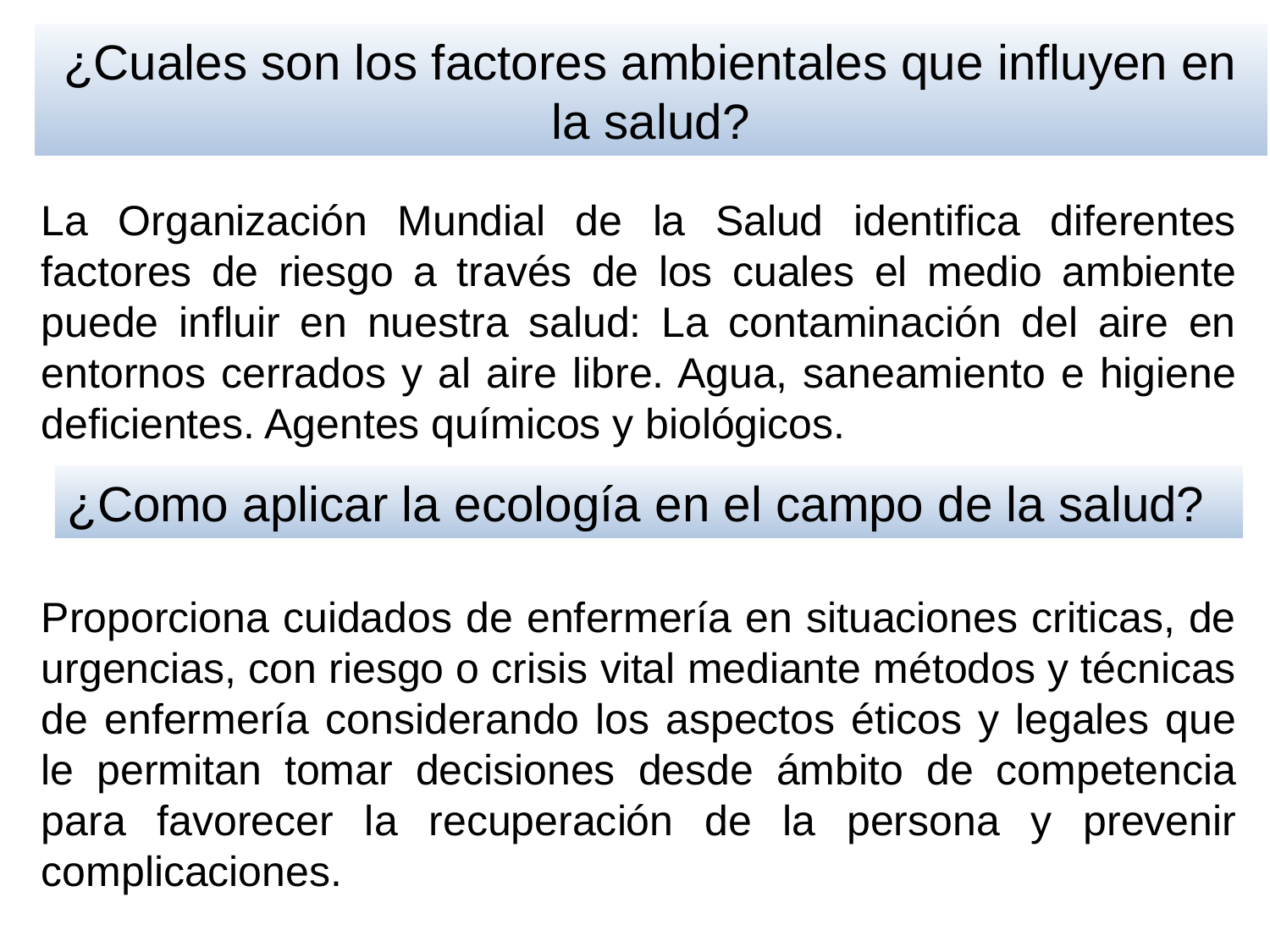

¿Cuales son los factores ambientales que influyen en la salud?
La Organización Mundial de la Salud identifica diferentes factores de riesgo a través de los cuales el medio ambiente puede influir en nuestra salud: La contaminación del aire en entornos cerrados y al aire libre. Agua, saneamiento e higiene deficientes. Agentes químicos y biológicos.
¿Como aplicar la ecología en el campo de la salud?
Proporciona cuidados de enfermería en situaciones criticas, de urgencias, con riesgo o crisis vital mediante métodos y técnicas de enfermería considerando los aspectos éticos y legales que le permitan tomar decisiones desde ámbito de competencia para favorecer la recuperación de la persona y prevenir complicaciones.